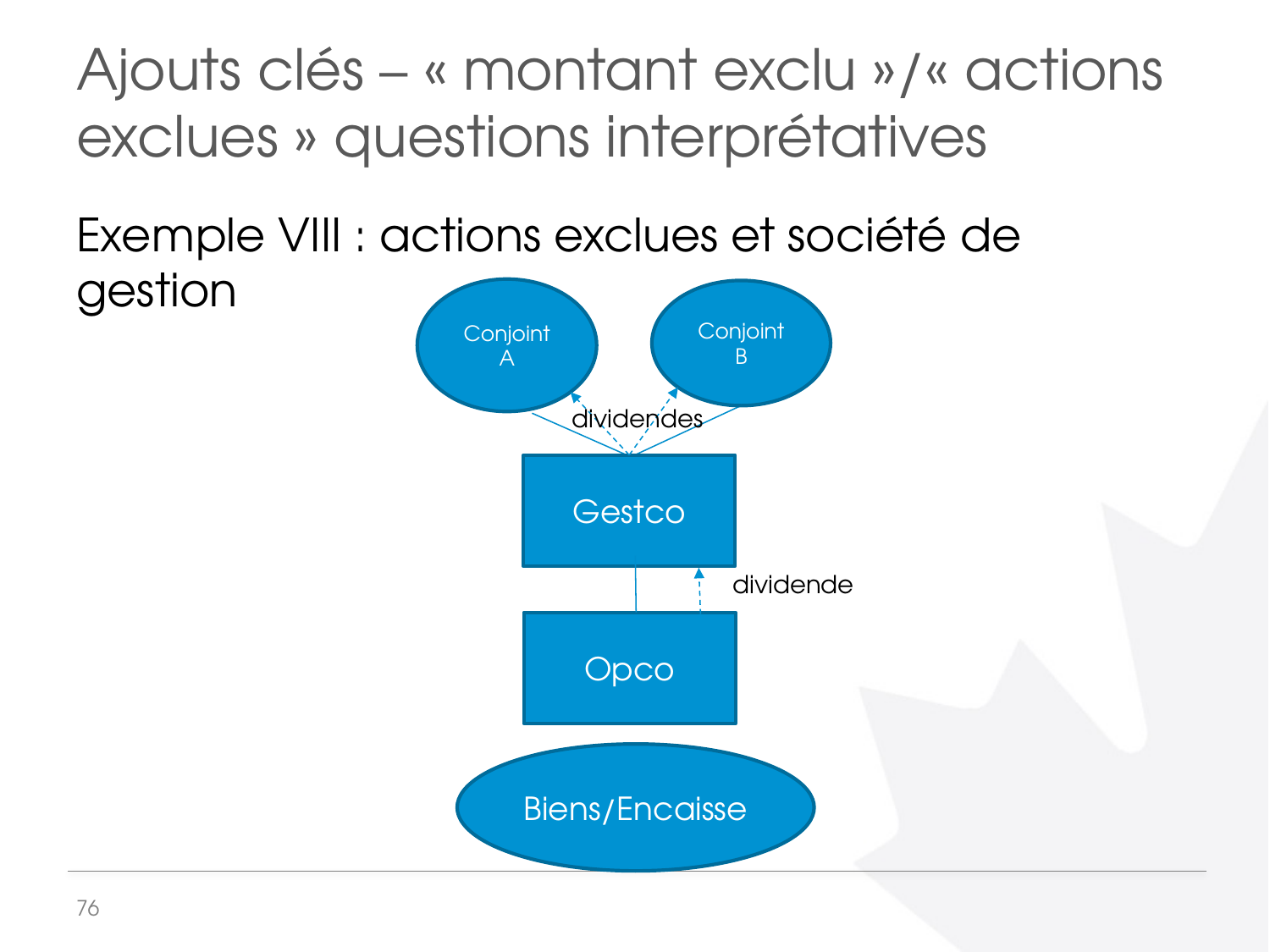

# Ajouts clés – « montant exclu »/« actions exclues » questions interprétatives
Exemple VIII : actions exclues et société de gestion

Conjoint A
Conjoint B
dividendes
Gestco
dividende
Opco
Biens/Encaisse
76